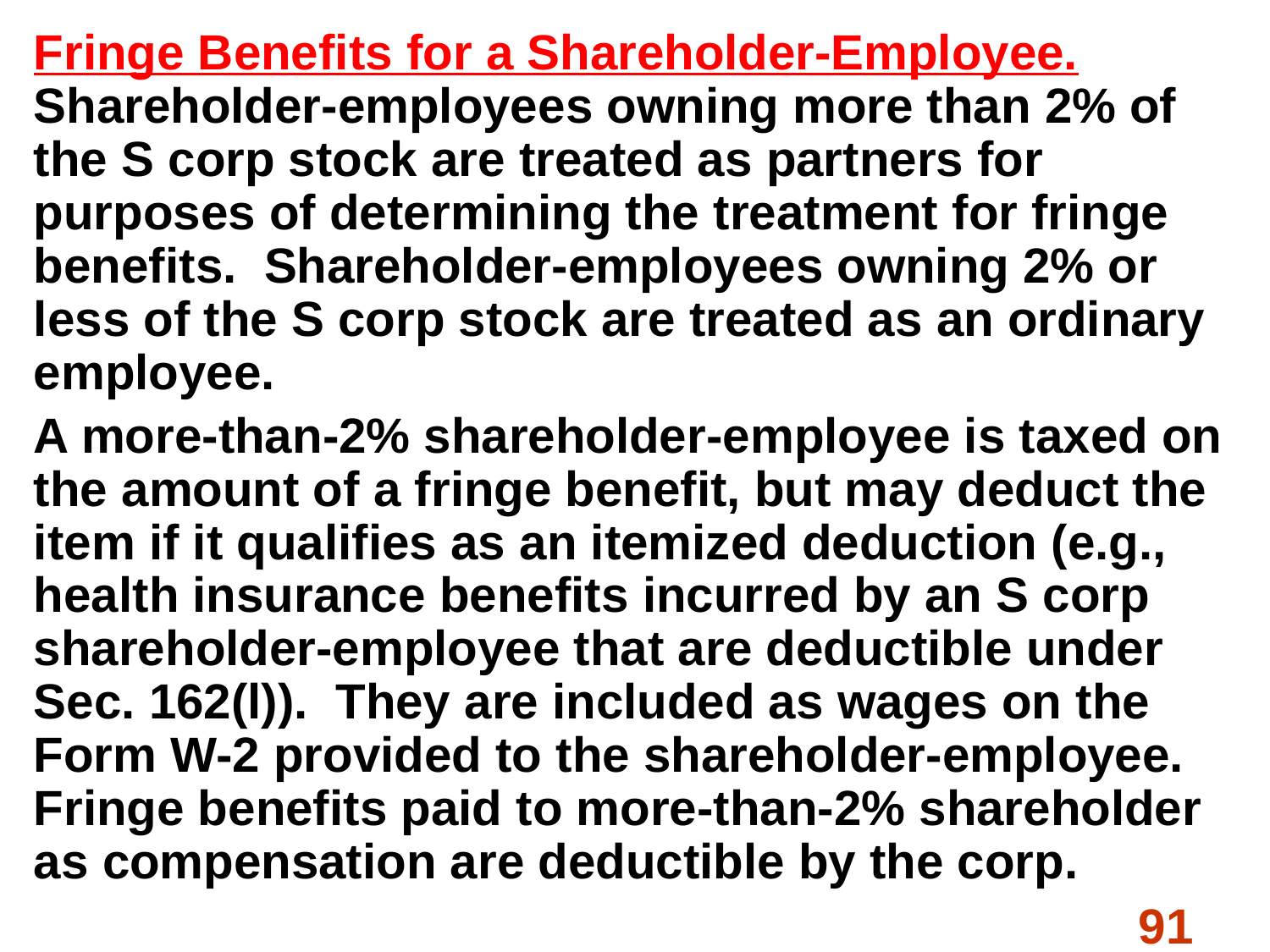

Fringe Benefits for a Shareholder-Employee.  Shareholder-employees owning more than 2% of the S corp stock are treated as partners for purposes of determining the treatment for fringe benefits.  Shareholder-employees owning 2% or less of the S corp stock are treated as an ordinary employee.
A more-than-2% shareholder-employee is taxed on the amount of a fringe benefit, but may deduct the item if it qualifies as an itemized deduction (e.g., health insurance benefits incurred by an S corp shareholder-employee that are deductible under Sec. 162(l)).  They are included as wages on the Form W-2 provided to the shareholder-employee.  Fringe benefits paid to more-than-2% shareholder as compensation are deductible by the corp.
#
91